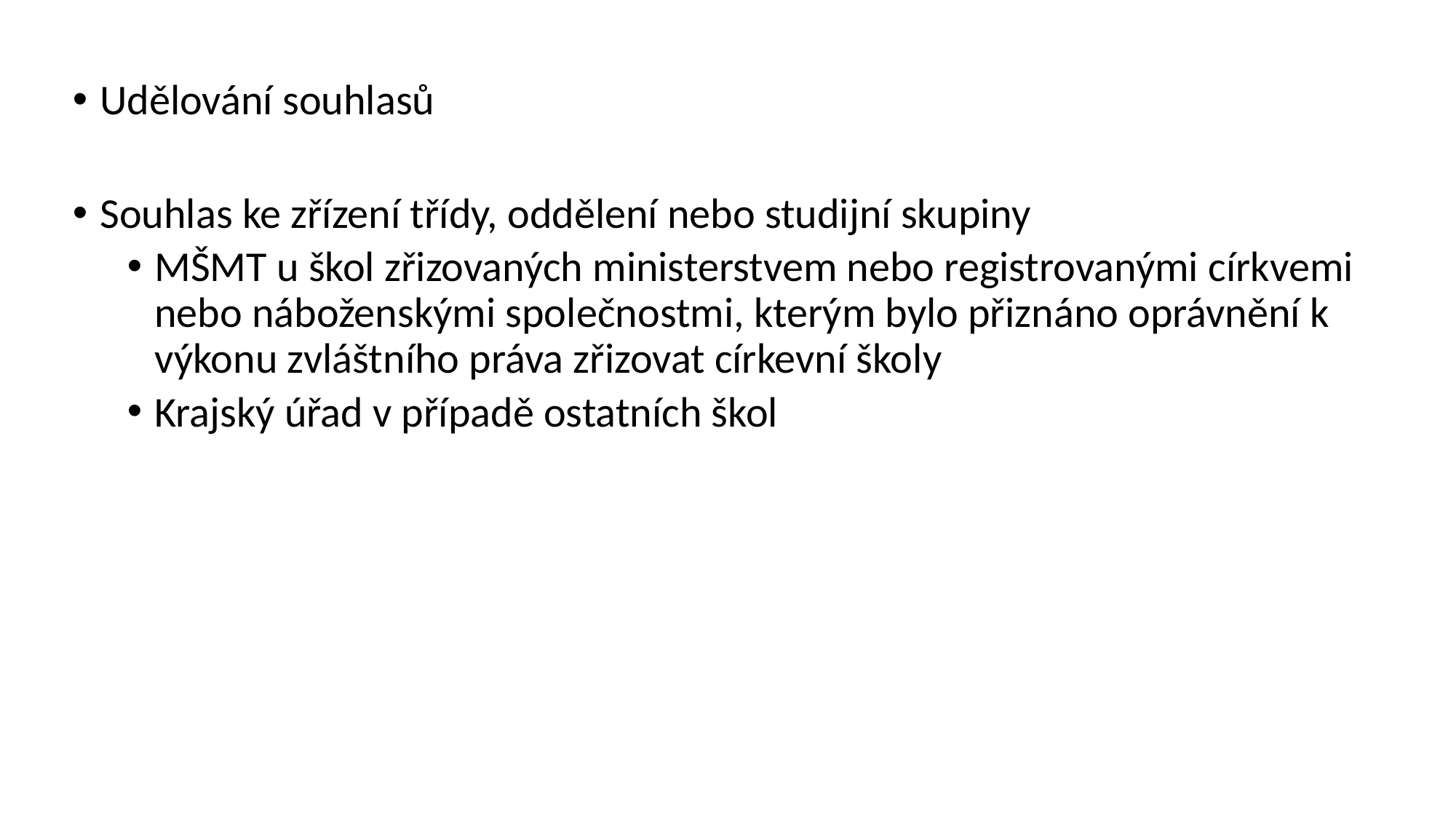

Udělování souhlasů
Souhlas ke zřízení třídy, oddělení nebo studijní skupiny
MŠMT u škol zřizovaných ministerstvem nebo registrovanými církvemi nebo náboženskými společnostmi, kterým bylo přiznáno oprávnění k výkonu zvláštního práva zřizovat církevní školy
Krajský úřad v případě ostatních škol